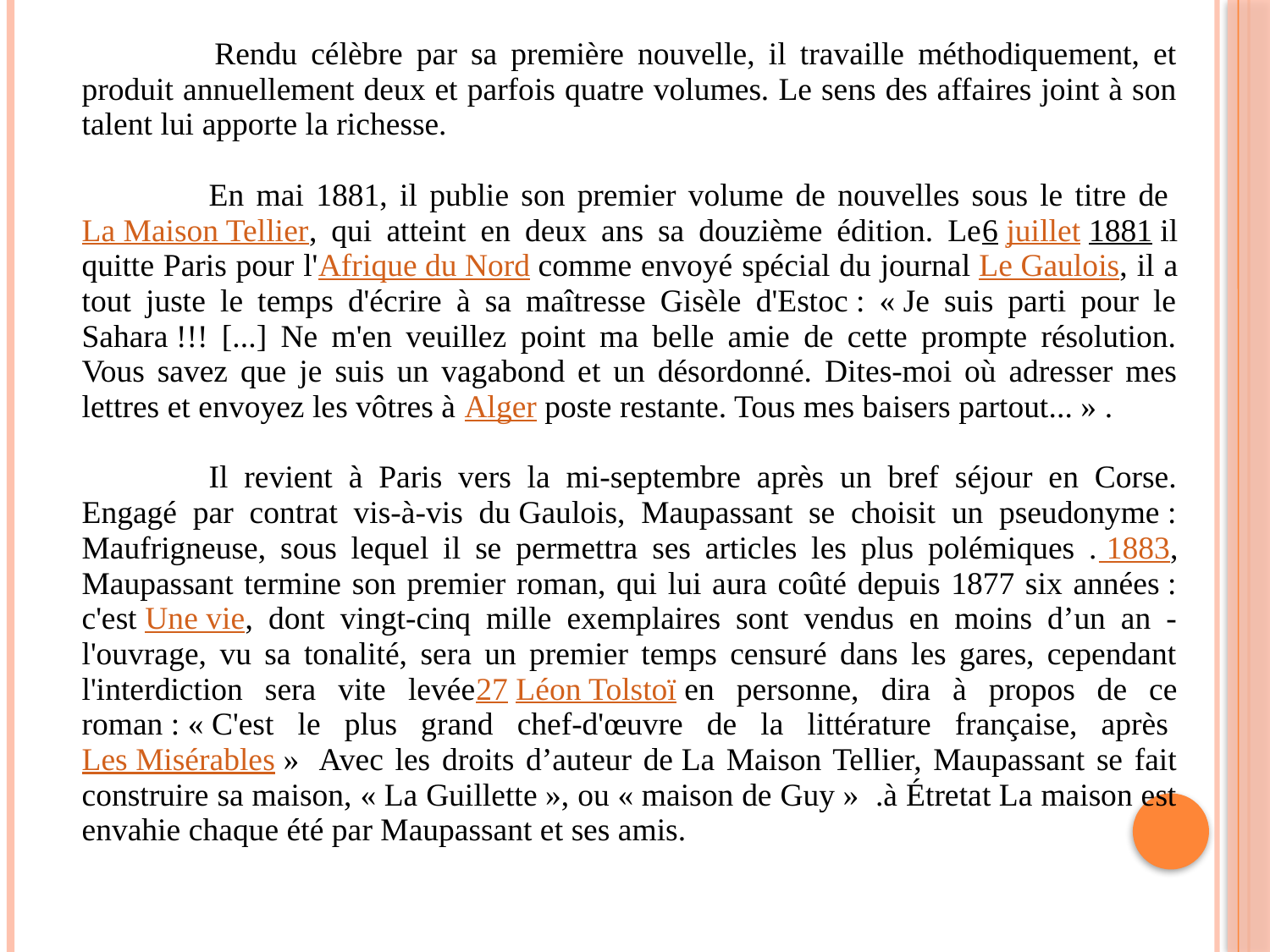

Rendu célèbre par sa première nouvelle, il travaille méthodiquement, et produit annuellement deux et parfois quatre volumes. Le sens des affaires joint à son talent lui apporte la richesse.

	En mai 1881, il publie son premier volume de nouvelles sous le titre de La Maison Tellier, qui atteint en deux ans sa douzième édition. Le6 juillet 1881 il quitte Paris pour l'Afrique du Nord comme envoyé spécial du journal Le Gaulois, il a tout juste le temps d'écrire à sa maîtresse Gisèle d'Estoc : « Je suis parti pour le Sahara !!! [...] Ne m'en veuillez point ma belle amie de cette prompte résolution. Vous savez que je suis un vagabond et un désordonné. Dites-moi où adresser mes lettres et envoyez les vôtres à Alger poste restante. Tous mes baisers partout... » .

	Il revient à Paris vers la mi-septembre après un bref séjour en Corse. Engagé par contrat vis-à-vis du Gaulois, Maupassant se choisit un pseudonyme : Maufrigneuse, sous lequel il se permettra ses articles les plus polémiques . 1883, Maupassant termine son premier roman, qui lui aura coûté depuis 1877 six années : c'est Une vie, dont vingt-cinq mille exemplaires sont vendus en moins d’un an - l'ouvrage, vu sa tonalité, sera un premier temps censuré dans les gares, cependant l'interdiction sera vite levée27 Léon Tolstoï en personne, dira à propos de ce roman : « C'est le plus grand chef-d'œuvre de la littérature française, après Les Misérables »  Avec les droits d’auteur de La Maison Tellier, Maupassant se fait construire sa maison, « La Guillette », ou « maison de Guy »  .à Étretat La maison est envahie chaque été par Maupassant et ses amis.